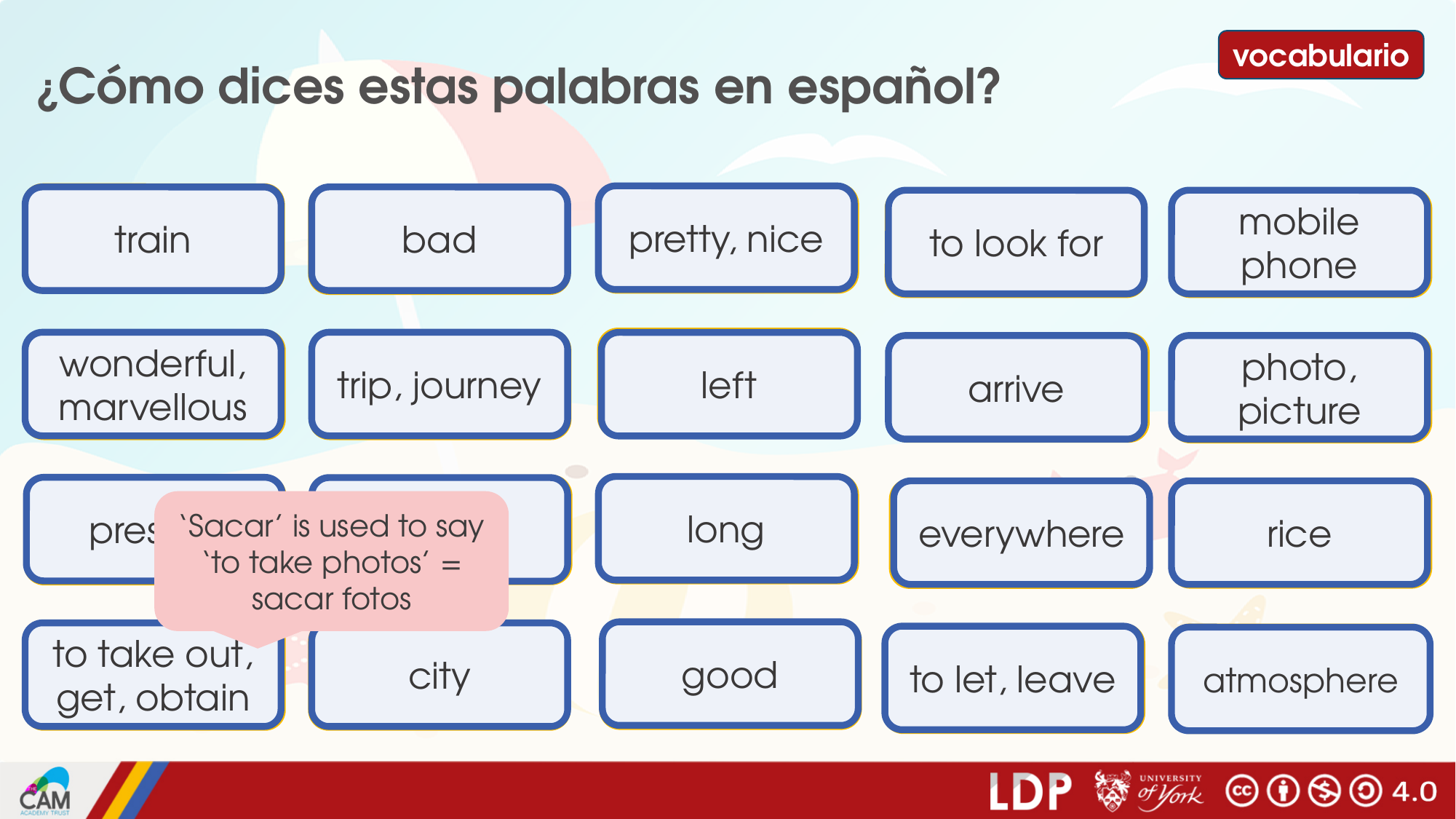

# ¿Cómo dices estas palabras en español?
vocabulario
pretty, nice
el tren
bonito
train
bad
malo
to look for
mobile phone
buscar
el móvil
izquierda
wonderful, marvellous
trip, journey
left
maravilloso
el viaje
arrive
photo, picture
llegar
la foto
long
present
largo
view
la vista
el regalo
everywhere
rice
el arroz
por todas partes
‘Sacar’ is used to say ‘to take photos’ = sacar fotos
good
bueno
to take out, get, obtain
city
sacar
la ciudad
to let, leave
dejar
el ambiente
atmosphere